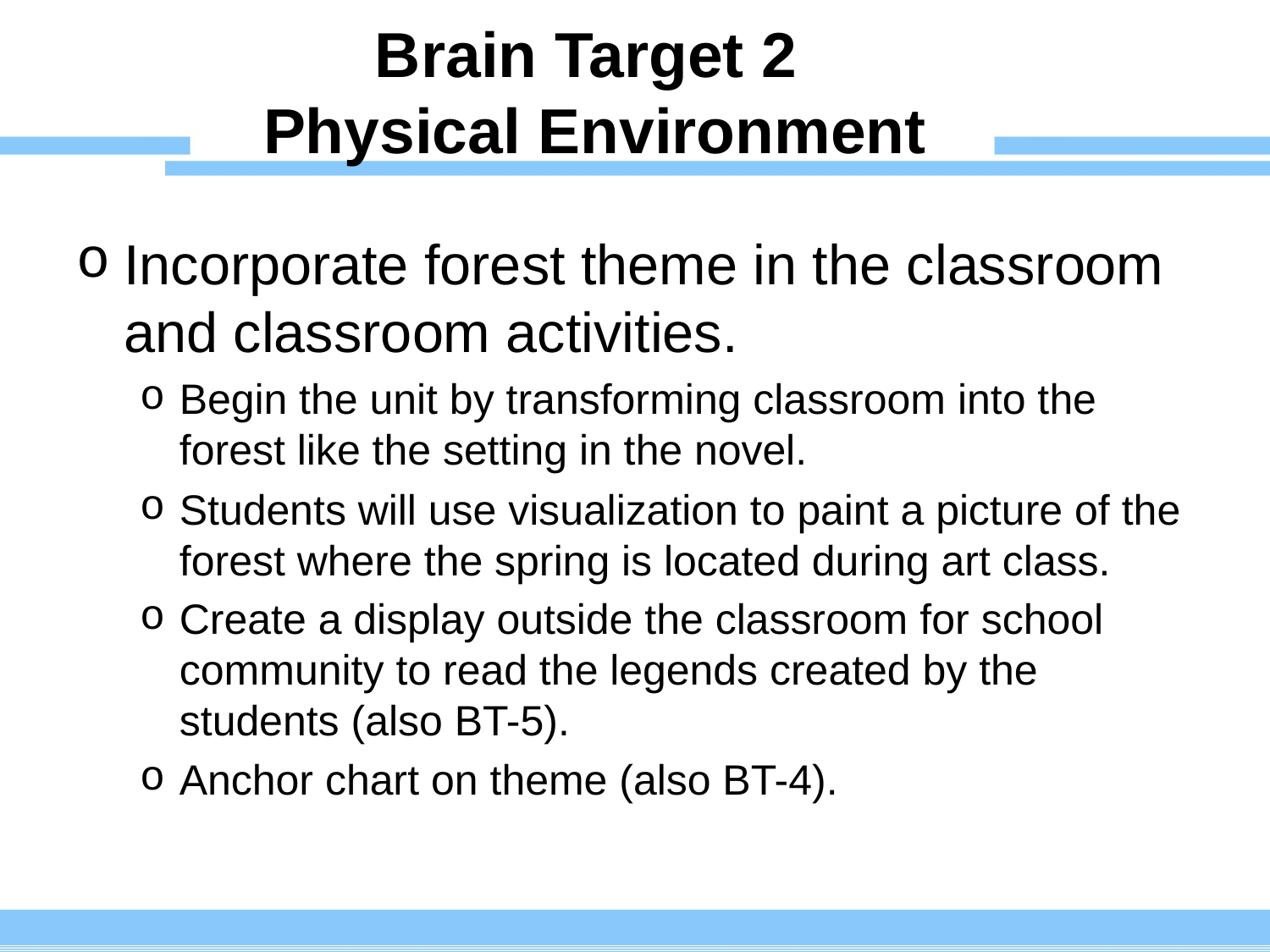

# Brain Target 2 Physical Environment
Incorporate forest theme in the classroom and classroom activities.
Begin the unit by transforming classroom into the forest like the setting in the novel.
Students will use visualization to paint a picture of the forest where the spring is located during art class.
Create a display outside the classroom for school community to read the legends created by the students (also BT-5).
Anchor chart on theme (also BT-4).